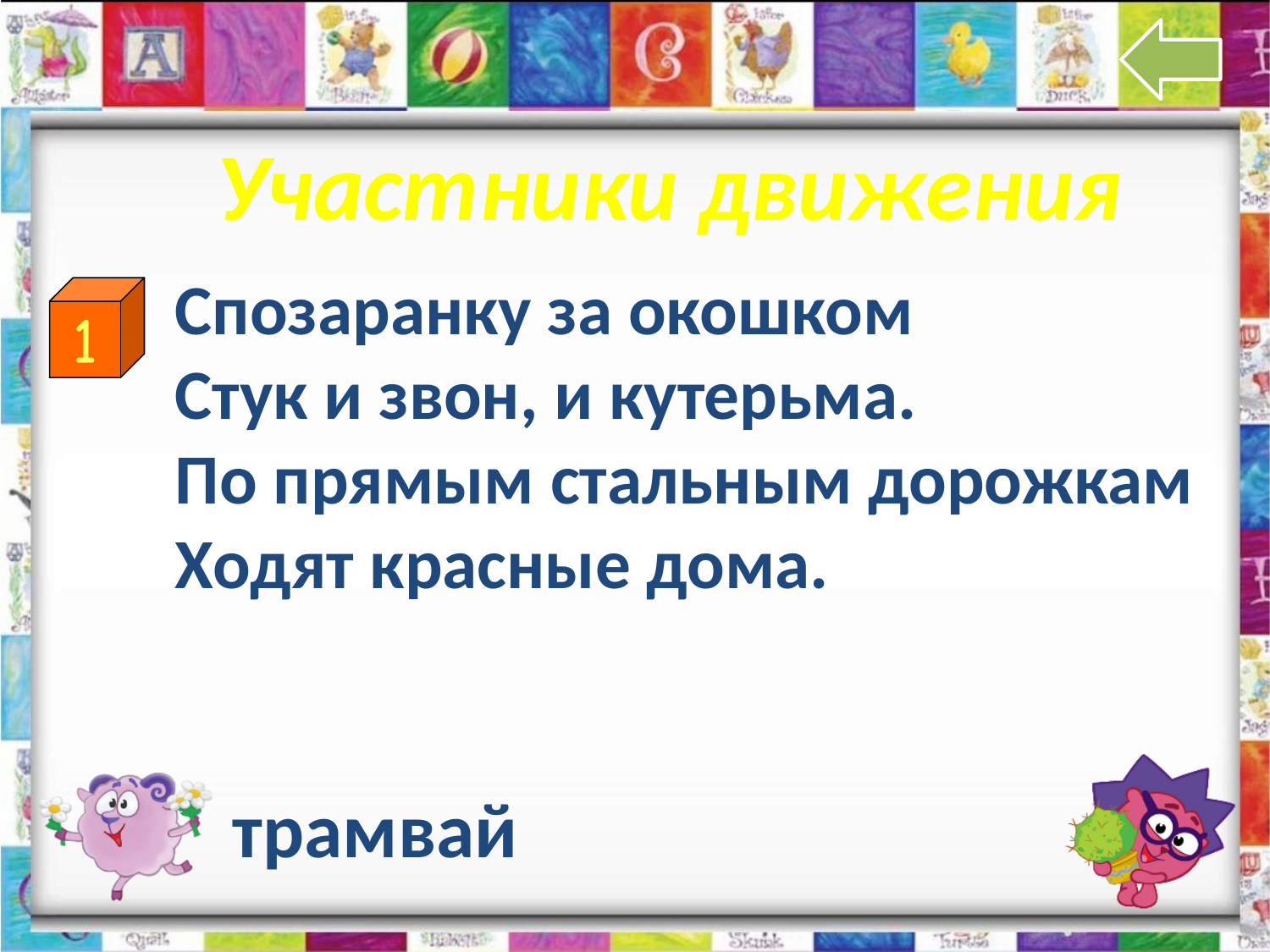

Участники движения
    Спозаранку за окошком
    Стук и звон, и кутерьма.
    По прямым стальным дорожкам
    Ходят красные дома.
1
трамвай